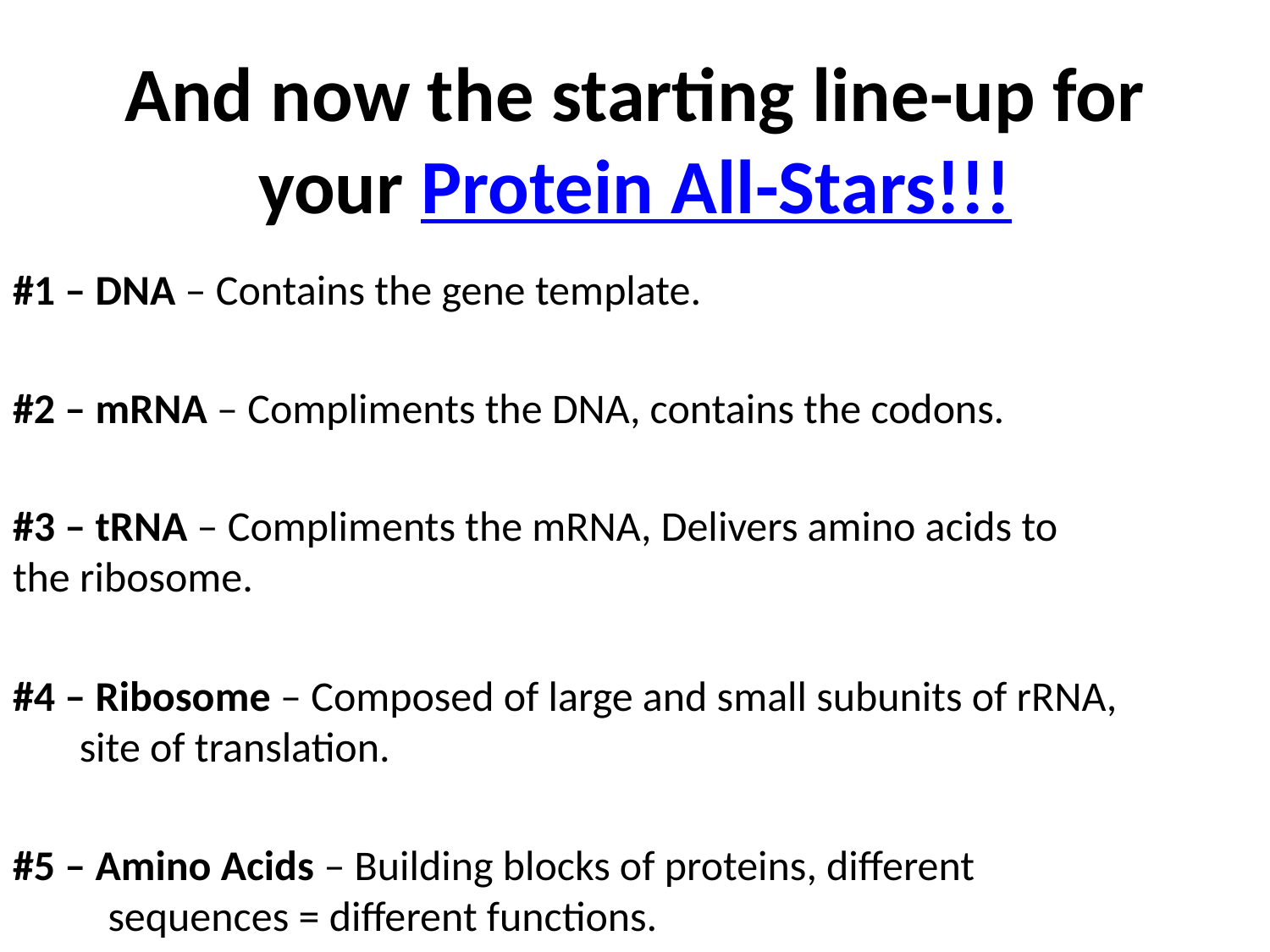

# And now the starting line-up for your Protein All-Stars!!!
#1 – DNA – Contains the gene template.

#2 – mRNA – Compliments the DNA, contains the codons.

#3 – tRNA – Compliments the mRNA, Delivers amino acids to 		the ribosome.

#4 – Ribosome – Composed of large and small subunits of rRNA, 		        site of translation.

#5 – Amino Acids – Building blocks of proteins, different 			           sequences = different functions.